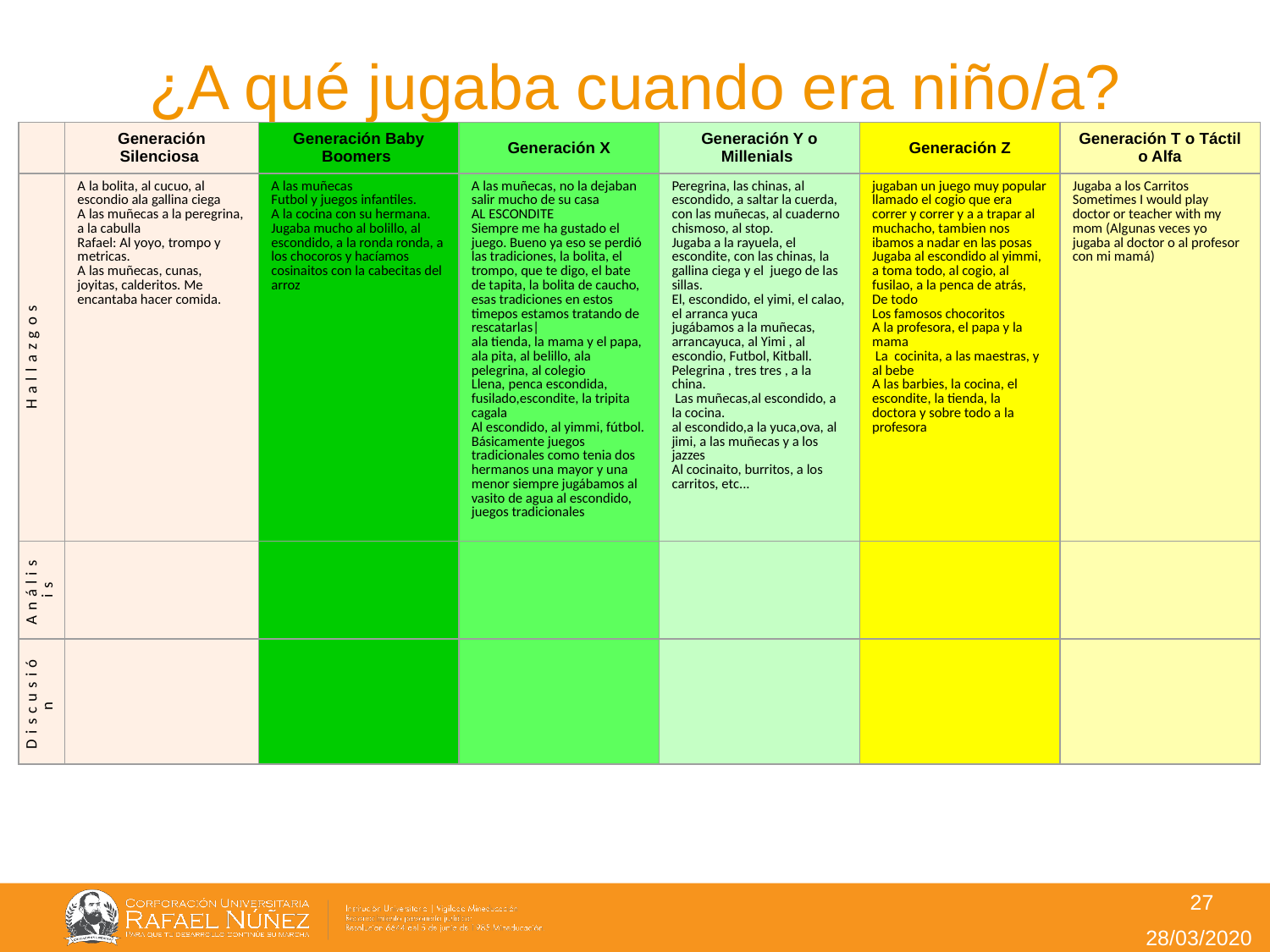

# ¿A qué jugaba cuando era niño/a?
|  | Generación Silenciosa | Generación Baby Boomers | Generación X | Generación Y o Millenials | Generación Z | Generación T o Táctil o Alfa |
| --- | --- | --- | --- | --- | --- | --- |
| Hallazgos | A la bolita, al cucuo, al escondio ala gallina ciega A las muñecas a la peregrina, a la cabulla Rafael: Al yoyo, trompo y metricas. A las muñecas, cunas, joyitas, calderitos. Me encantaba hacer comida. | A las muñecas Futbol y juegos infantiles. A la cocina con su hermana. Jugaba mucho al bolillo, al escondido, a la ronda ronda, a los chocoros y hacíamos cosinaitos con la cabecitas del arroz | A las muñecas, no la dejaban salir mucho de su casa AL ESCONDITE Siempre me ha gustado el juego. Bueno ya eso se perdió las tradiciones, la bolita, el trompo, que te digo, el bate de tapita, la bolita de caucho, esas tradiciones en estos timepos estamos tratando de rescatarlas| ala tienda, la mama y el papa, ala pita, al belillo, ala pelegrina, al colegio Llena, penca escondida, fusilado,escondite, la tripita cagala Al escondido, al yimmi, fútbol. Básicamente juegos tradicionales como tenia dos hermanos una mayor y una menor siempre jugábamos al vasito de agua al escondido, juegos tradicionales | Peregrina, las chinas, al escondido, a saltar la cuerda, con las muñecas, al cuaderno chismoso, al stop. Jugaba a la rayuela, el escondite, con las chinas, la gallina ciega y el juego de las sillas. El, escondido, el yimi, el calao, el arranca yuca jugábamos a la muñecas, arrancayuca, al Yimi , al escondio, Futbol, Kitball. Pelegrina , tres tres , a la china. Las muñecas,al escondido, a la cocina. al escondido,a la yuca,ova, al jimi, a las muñecas y a los jazzes Al cocinaito, burritos, a los carritos, etc... | jugaban un juego muy popular llamado el cogio que era correr y correr y a a trapar al muchacho, tambien nos ibamos a nadar en las posas Jugaba al escondido al yimmi, a toma todo, al cogio, al fusilao, a la penca de atrás, De todo Los famosos chocoritos A la profesora, el papa y la mama La cocinita, a las maestras, y al bebe A las barbies, la cocina, el escondite, la tienda, la doctora y sobre todo a la profesora | Jugaba a los Carritos Sometimes I would play doctor or teacher with my mom (Algunas veces yo jugaba al doctor o al profesor con mi mamá) |
| Análisis |  |  |  |  |  |  |
| Discusión |  |  |  |  |  |  |
27